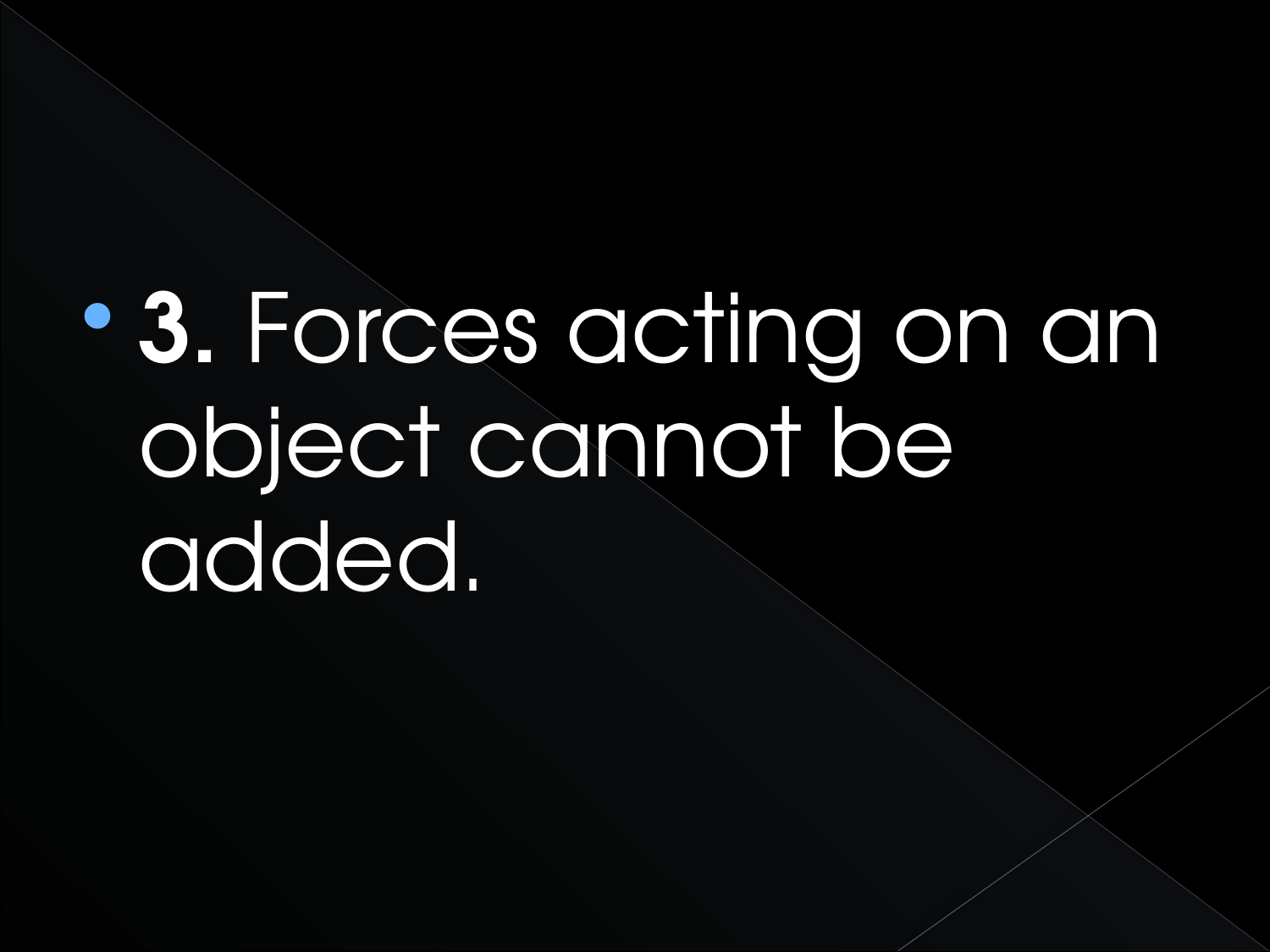

#
3. Forces acting on an object cannot be added.